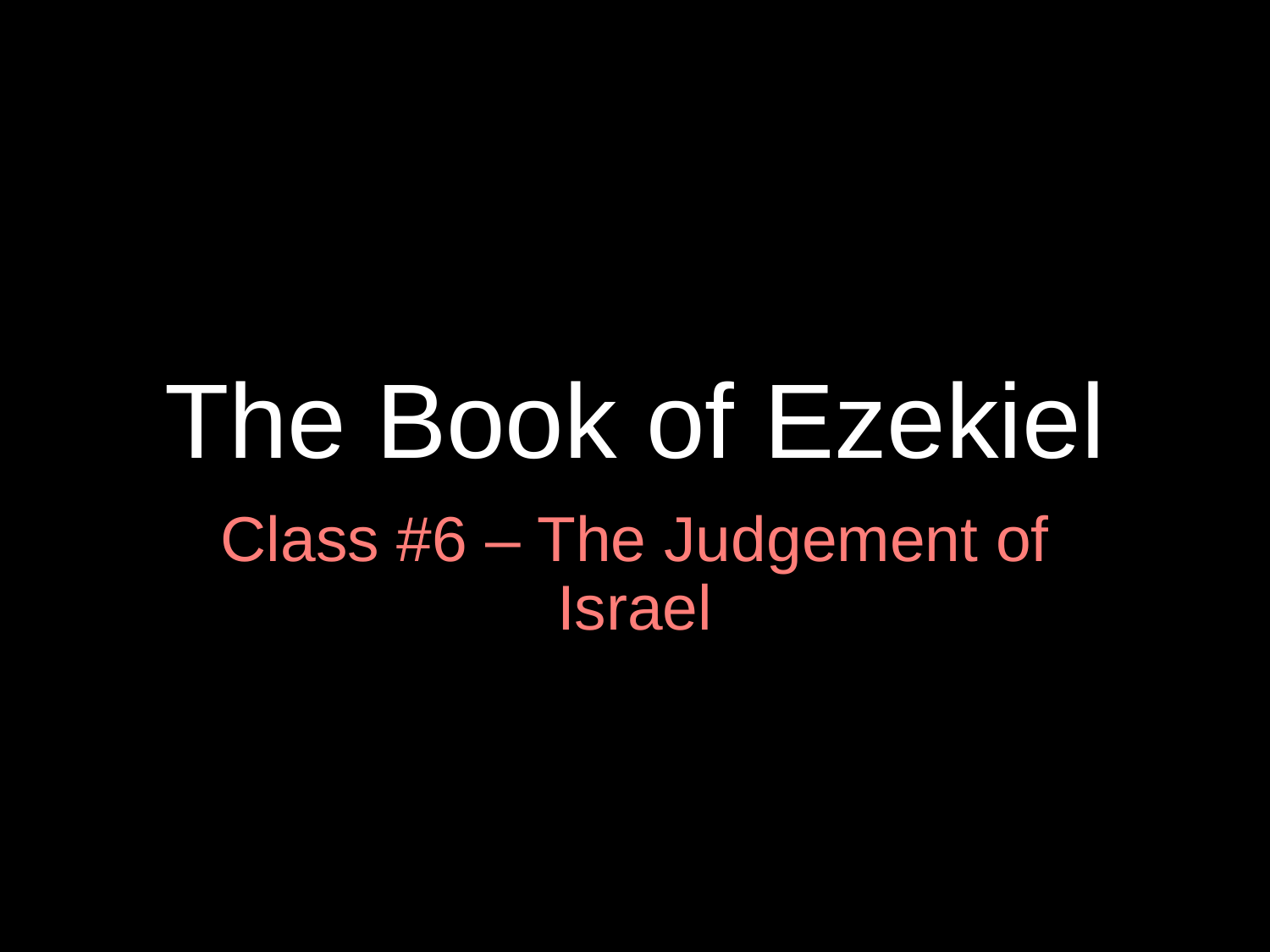

# The Book of Ezekiel
Class #6 – The Judgement of Israel